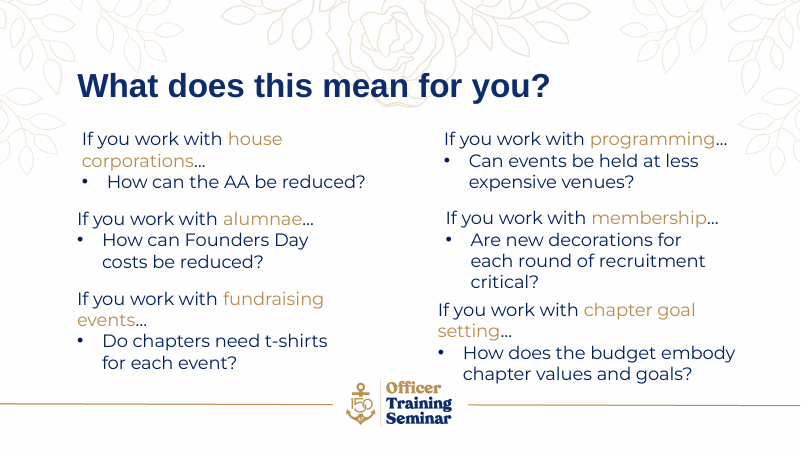

What does this mean for you?
If you work with programming…
Can events be held at less expensive venues?
If you work with house corporations…
How can the AA be reduced?
If you work with membership…
Are new decorations for each round of recruitment critical?
If you work with alumnae…
How can Founders Day costs be reduced?
If you work with fundraising events…
Do chapters need t-shirts for each event?
If you work with chapter goal setting…
How does the budget embody chapter values and goals?